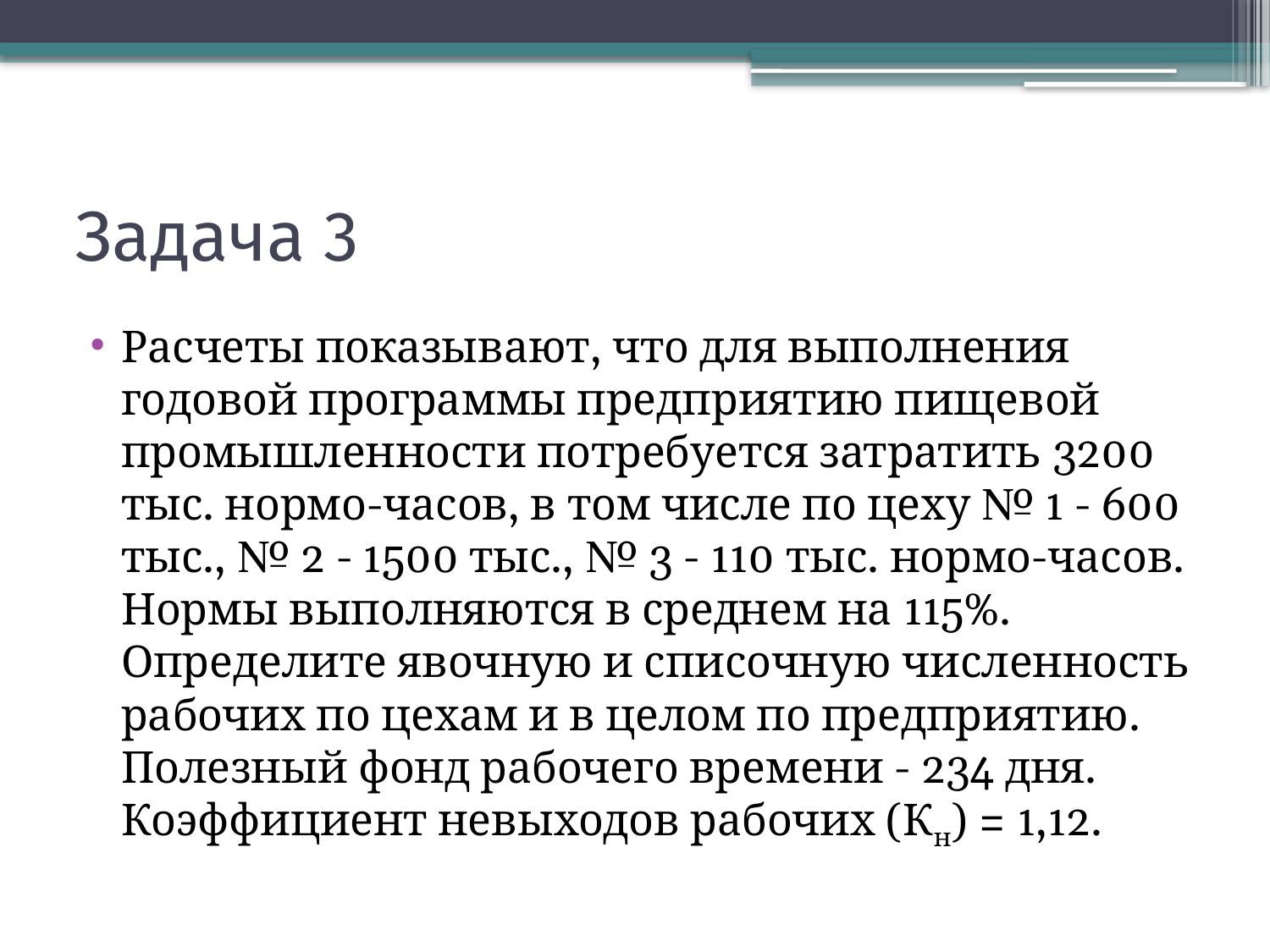

# Задача 3
Расчеты показывают, что для выполнения годовой программы предприятию пищевой промышленности потребуется затратить 3200 тыс. нормо-часов, в том числе по цеху № 1 - 600 тыс., № 2 - 1500 тыс., № 3 - 110 тыс. нормо-часов. Нормы выполняются в среднем на 115%. Определите явочную и списочную численность рабочих по цехам и в целом по предприятию. Полезный фонд рабочего времени - 234 дня. Коэффициент невыходов рабочих (Кн) = 1,12.